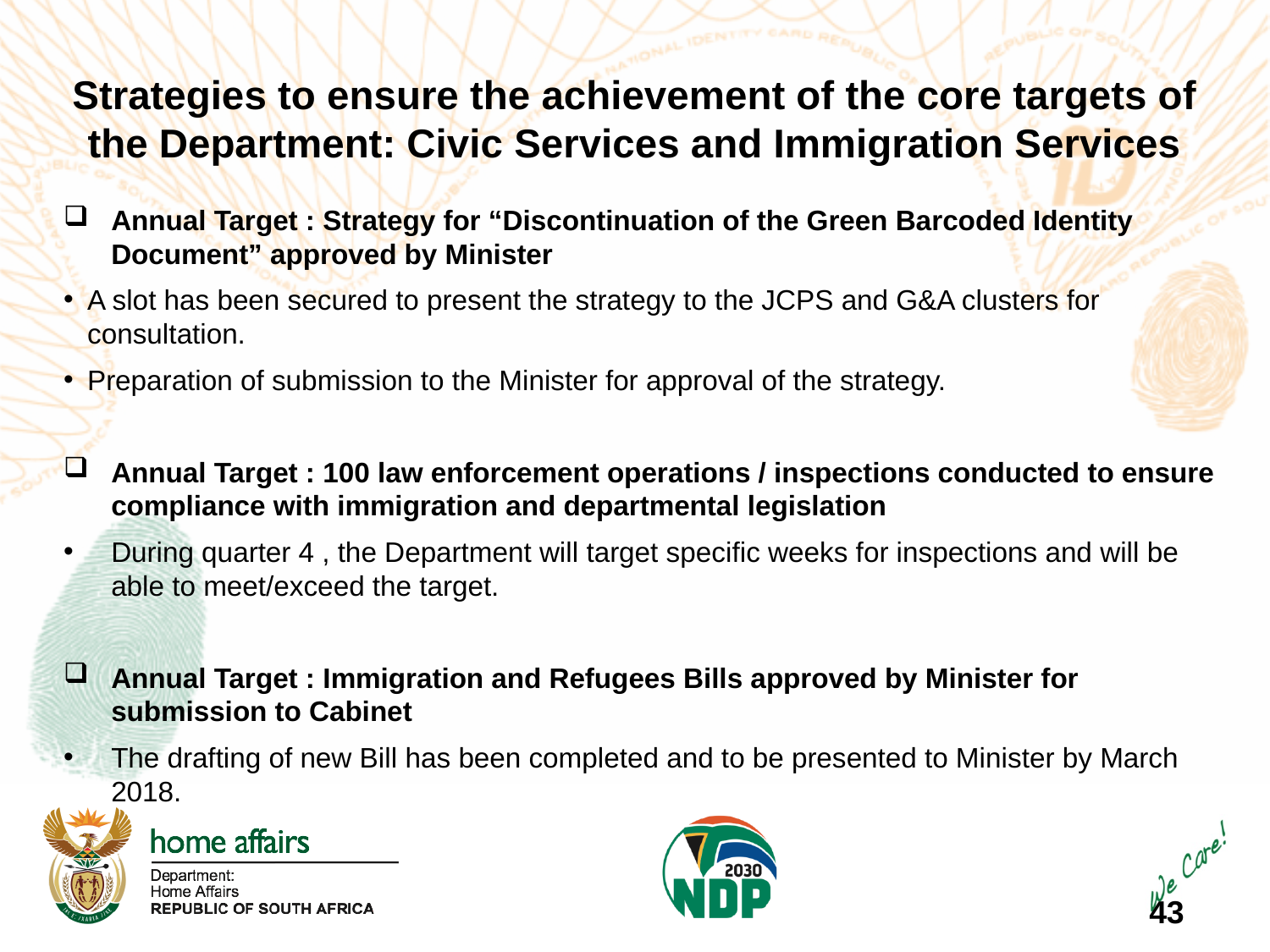

# Strategies to ensure the achievement of the core targets of the Department: Civic Services and Immigration Services
Annual Target : Strategy for “Discontinuation of the Green Barcoded Identity Document” approved by Minister
A slot has been secured to present the strategy to the JCPS and G&A clusters for consultation.
Preparation of submission to the Minister for approval of the strategy.

Annual Target : 100 law enforcement operations / inspections conducted to ensure compliance with immigration and departmental legislation
During quarter 4 , the Department will target specific weeks for inspections and will be able to meet/exceed the target.

Annual Target : Immigration and Refugees Bills approved by Minister for submission to Cabinet
The drafting of new Bill has been completed and to be presented to Minister by March 2018.

43